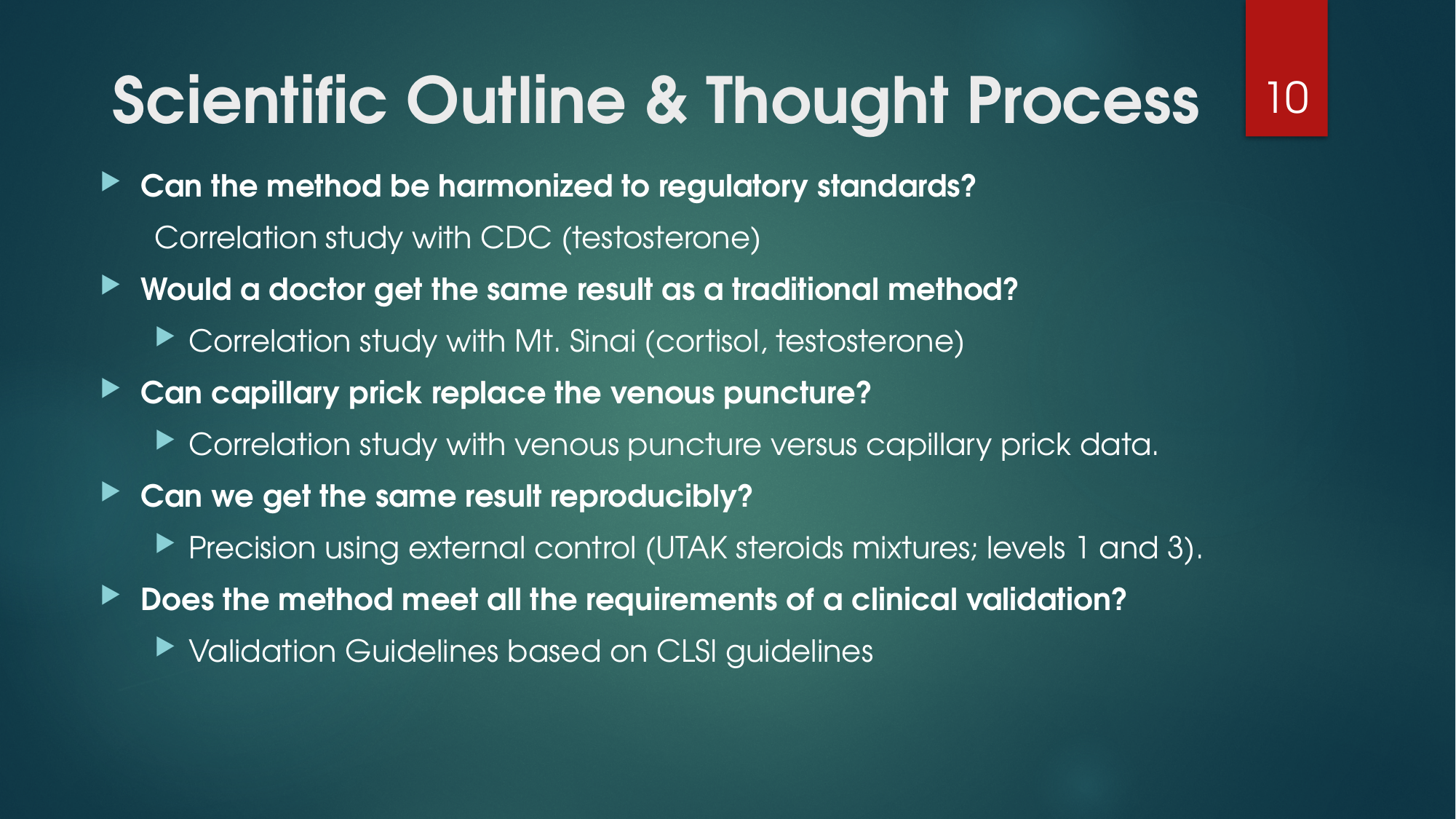

10
# Scientific Outline & Thought Process
Can the method be harmonized to regulatory standards?
Correlation study with CDC (testosterone)
Would a doctor get the same result as a traditional method?
Correlation study with Mt. Sinai (cortisol, testosterone)
Can capillary prick replace the venous puncture?
Correlation study with venous puncture versus capillary prick data.
Can we get the same result reproducibly?
Precision using external control (UTAK steroids mixtures; levels 1 and 3).
Does the method meet all the requirements of a clinical validation?
Validation Guidelines based on CLSI guidelines